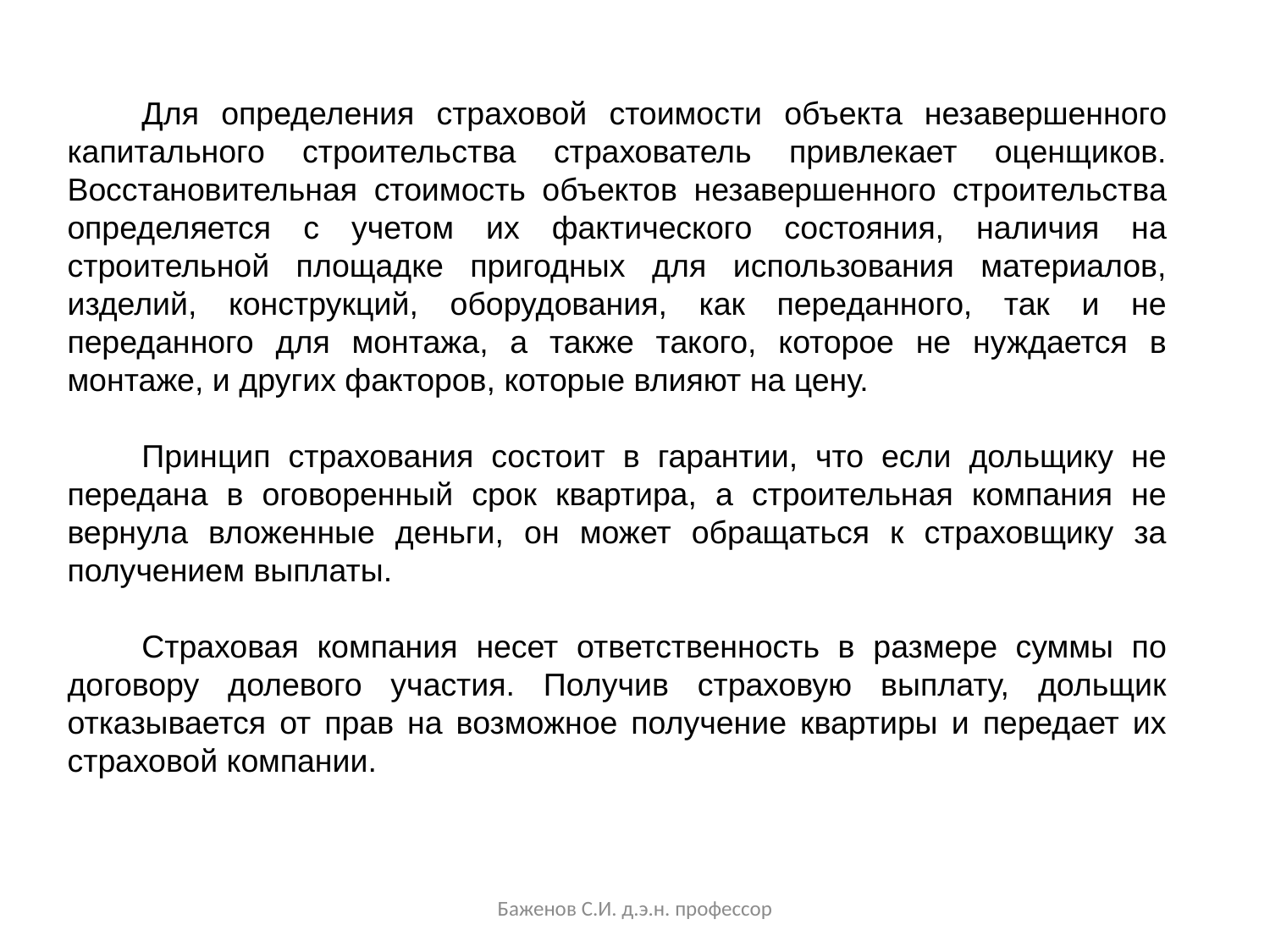

Для определения страховой стоимости объекта незавершенного капитального строительства страхователь привлекает оценщиков. Восстановительная стоимость объектов незавершенного строительства определяется с учетом их фактического состояния, наличия на строительной площадке пригодных для использования материалов, изделий, конструкций, оборудования, как переданного, так и не переданного для монтажа, а также такого, которое не нуждается в монтаже, и других факторов, которые влияют на цену.

Принцип страхования состоит в гарантии, что если дольщику не передана в оговоренный срок квартира, а строительная компания не вернула вложенные деньги, он может обращаться к страховщику за получением выплаты.

Страховая компания несет ответственность в размере суммы по договору долевого участия. Получив страховую выплату, дольщик отказывается от прав на возможное получение квартиры и передает их страховой компании.

Баженов С.И. д.э.н. профессор